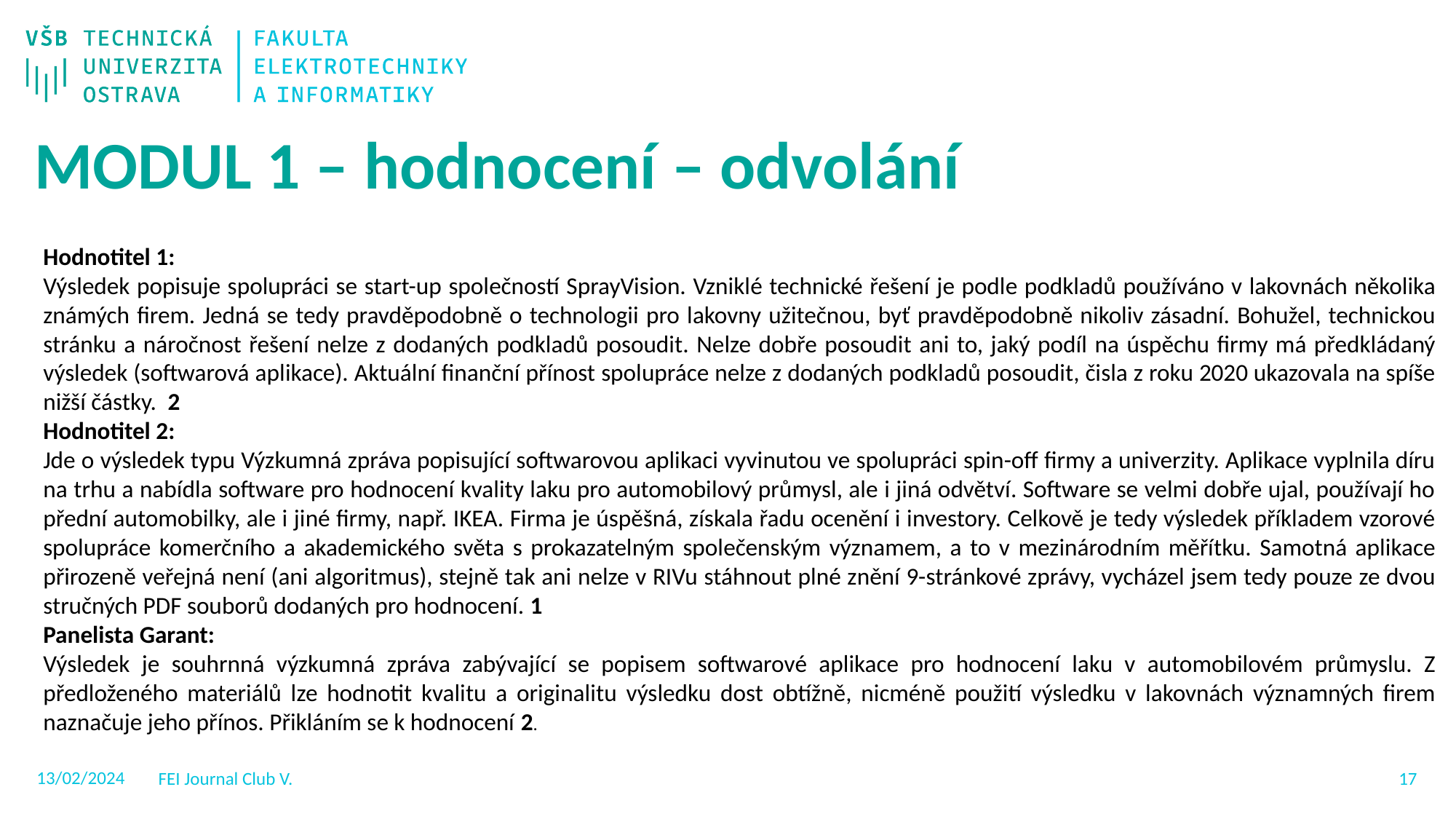

MODUL 1 – hodnocení – odvolání
Hodnotitel 1:
Výsledek popisuje spolupráci se start-up společností SprayVision. Vzniklé technické řešení je podle podkladů používáno v lakovnách několika známých firem. Jedná se tedy pravděpodobně o technologii pro lakovny užitečnou, byť pravděpodobně nikoliv zásadní. Bohužel, technickou stránku a náročnost řešení nelze z dodaných podkladů posoudit. Nelze dobře posoudit ani to, jaký podíl na úspěchu firmy má předkládaný výsledek (softwarová aplikace). Aktuální finanční přínost spolupráce nelze z dodaných podkladů posoudit, čisla z roku 2020 ukazovala na spíše nižší částky.  2
Hodnotitel 2:
Jde o výsledek typu Výzkumná zpráva popisující softwarovou aplikaci vyvinutou ve spolupráci spin-off firmy a univerzity. Aplikace vyplnila díru na trhu a nabídla software pro hodnocení kvality laku pro automobilový průmysl, ale i jiná odvětví. Software se velmi dobře ujal, používají ho přední automobilky, ale i jiné firmy, např. IKEA. Firma je úspěšná, získala řadu ocenění i investory. Celkově je tedy výsledek příkladem vzorové spolupráce komerčního a akademického světa s prokazatelným společenským významem, a to v mezinárodním měřítku. Samotná aplikace přirozeně veřejná není (ani algoritmus), stejně tak ani nelze v RIVu stáhnout plné znění 9-stránkové zprávy, vycházel jsem tedy pouze ze dvou stručných PDF souborů dodaných pro hodnocení. 1
Panelista Garant:
Výsledek je souhrnná výzkumná zpráva zabývající se popisem softwarové aplikace pro hodnocení laku v automobilovém průmyslu. Z předloženého materiálů lze hodnotit kvalitu a originalitu výsledku dost obtížně, nicméně použití výsledku v lakovnách významných firem naznačuje jeho přínos. Přikláním se k hodnocení 2.

13/02/2024
FEI Journal Club V.
17